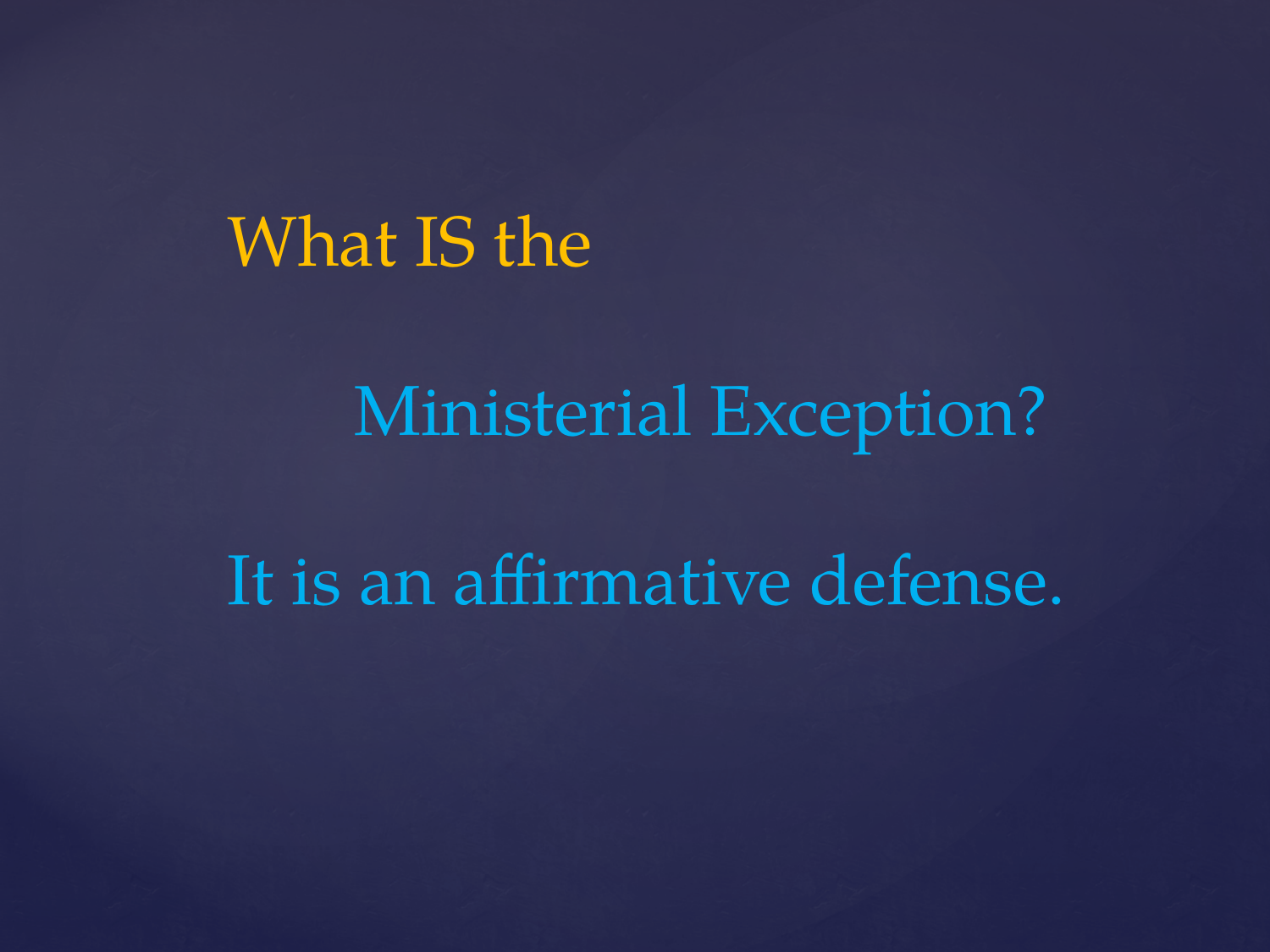

What IS the

	Ministerial Exception?

It is an affirmative defense.